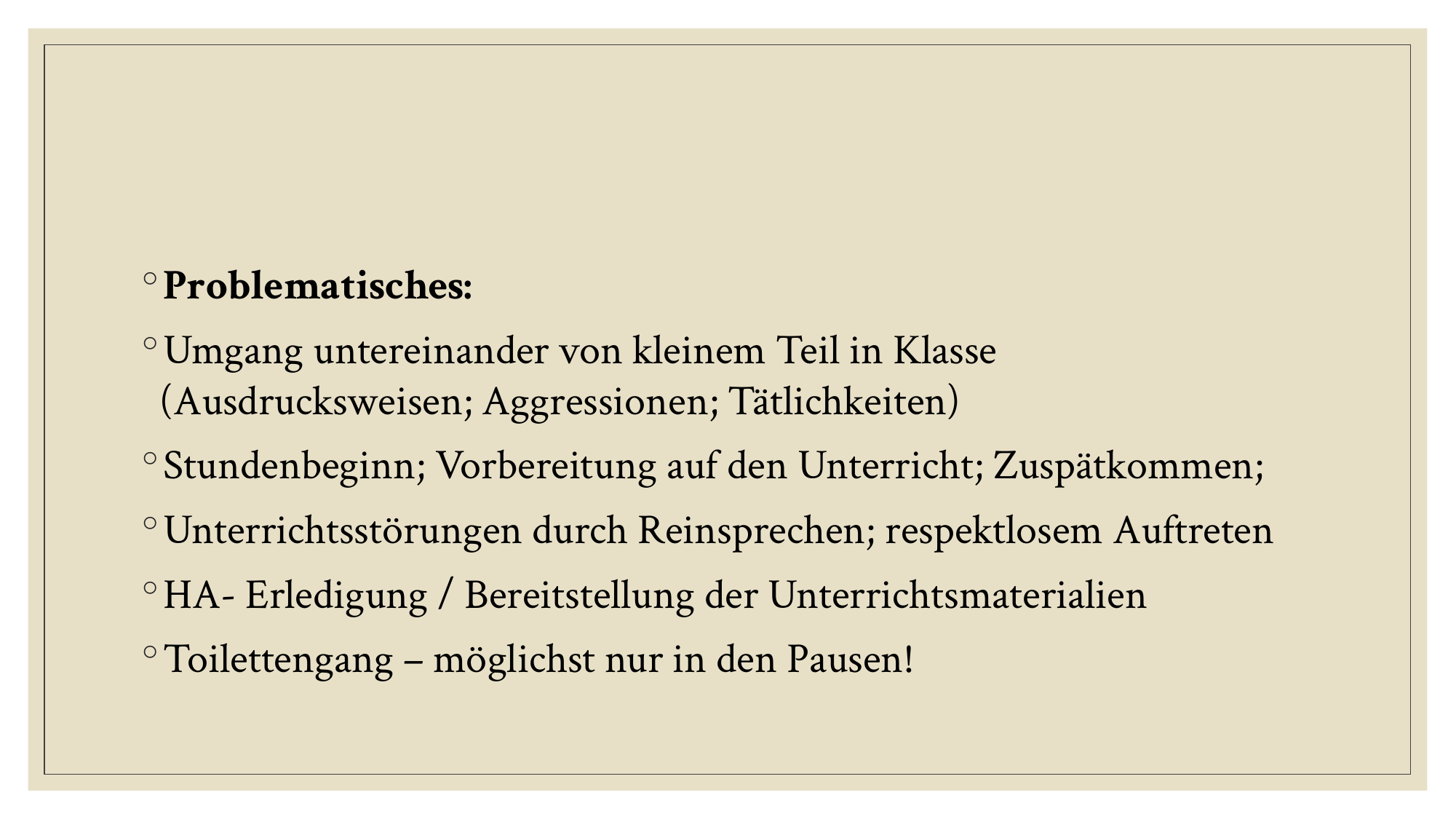

#
Problematisches:
Umgang untereinander von kleinem Teil in Klasse (Ausdrucksweisen; Aggressionen; Tätlichkeiten)
Stundenbeginn; Vorbereitung auf den Unterricht; Zuspätkommen;
Unterrichtsstörungen durch Reinsprechen; respektlosem Auftreten
HA- Erledigung / Bereitstellung der Unterrichtsmaterialien
Toilettengang – möglichst nur in den Pausen!